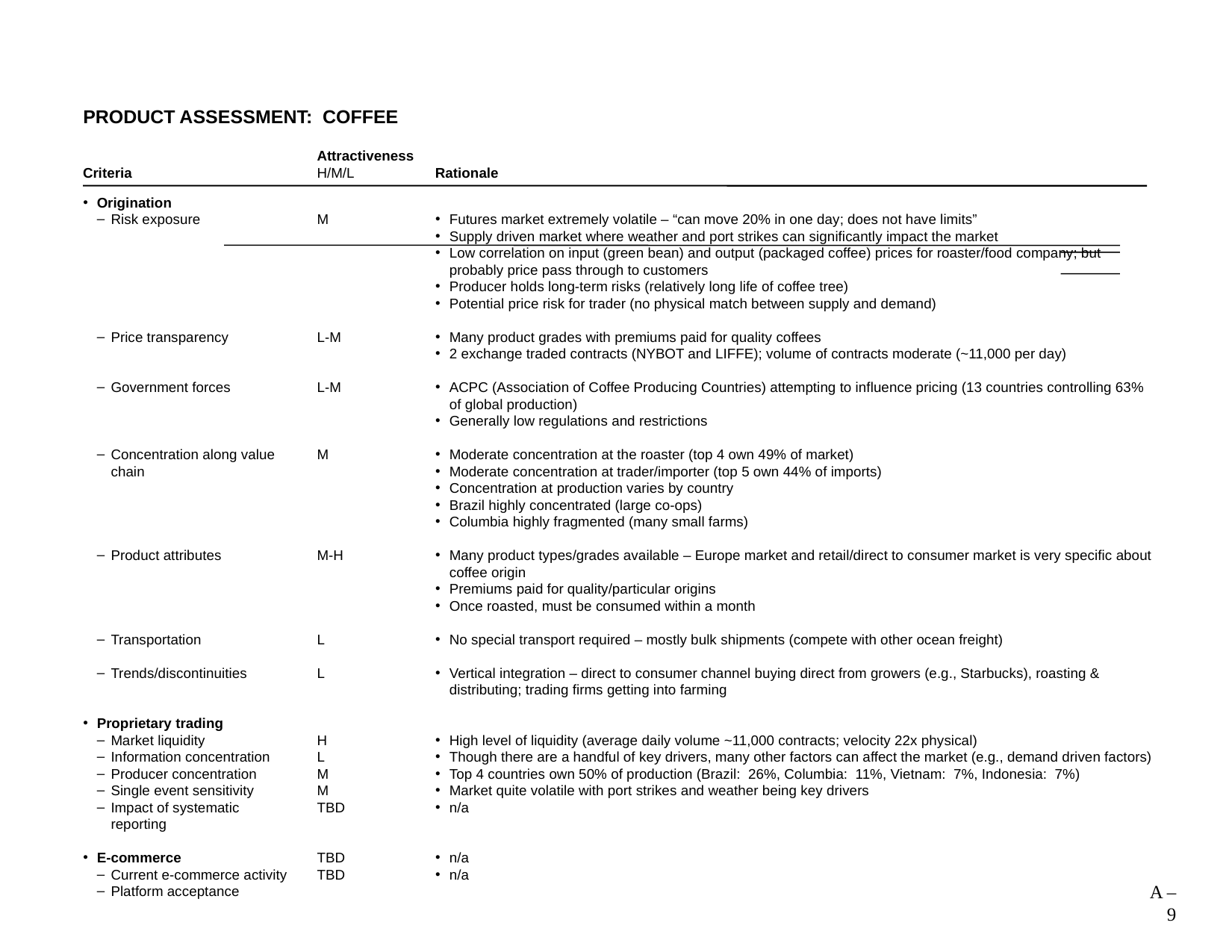

9
# PRODUCT ASSESSMENT:  COFFEE
Attractiveness
H/M/L
Criteria
Rationale

Origination
Risk exposure

Price transparency

Government forces

Concentration along value chain

Product attributes

Transportation

Trends/discontinuities

Proprietary trading
Market liquidity
Information concentration
Producer concentration
Single event sensitivity
Impact of systematic reporting

E-commerce
Current e-commerce activity
Platform acceptance

M

L-M

L-M

M

M-H

L

L

H
L
M
M
TBD

TBD
TBD

Futures market extremely volatile – “can move 20% in one day; does not have limits”
Supply driven market where weather and port strikes can significantly impact the market
Low correlation on input (green bean) and output (packaged coffee) prices for roaster/food company; but probably price pass through to customers
Producer holds long-term risks (relatively long life of coffee tree)
Potential price risk for trader (no physical match between supply and demand)

Many product grades with premiums paid for quality coffees
2 exchange traded contracts (NYBOT and LIFFE); volume of contracts moderate (~11,000 per day)

ACPC (Association of Coffee Producing Countries) attempting to influence pricing (13 countries controlling 63% of global production)
Generally low regulations and restrictions

Moderate concentration at the roaster (top 4 own 49% of market)
Moderate concentration at trader/importer (top 5 own 44% of imports)
Concentration at production varies by country
Brazil highly concentrated (large co-ops)
Columbia highly fragmented (many small farms)

Many product types/grades available – Europe market and retail/direct to consumer market is very specific about coffee origin
Premiums paid for quality/particular origins
Once roasted, must be consumed within a month

No special transport required – mostly bulk shipments (compete with other ocean freight)

Vertical integration – direct to consumer channel buying direct from growers (e.g., Starbucks), roasting & distributing; trading firms getting into farming

High level of liquidity (average daily volume ~11,000 contracts; velocity 22x physical)
Though there are a handful of key drivers, many other factors can affect the market (e.g., demand driven factors)
Top 4 countries own 50% of production (Brazil:  26%, Columbia:  11%, Vietnam:  7%, Indonesia:  7%)
Market quite volatile with port strikes and weather being key drivers
n/a

n/a
n/a